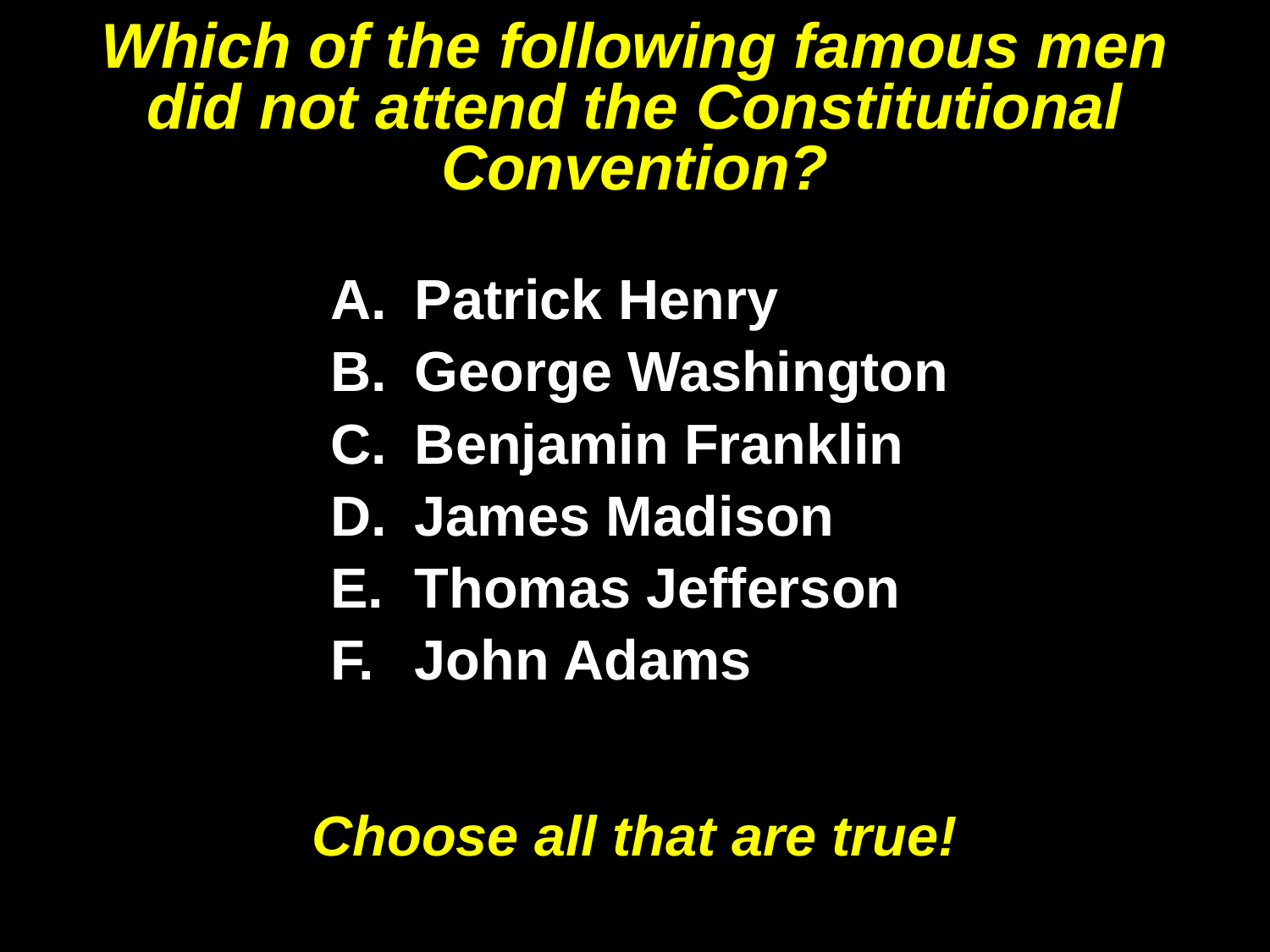

# Which of the following famous men did not attend the Constitutional Convention?
Patrick Henry
George Washington
Benjamin Franklin
James Madison
Thomas Jefferson
John Adams
Choose all that are true!